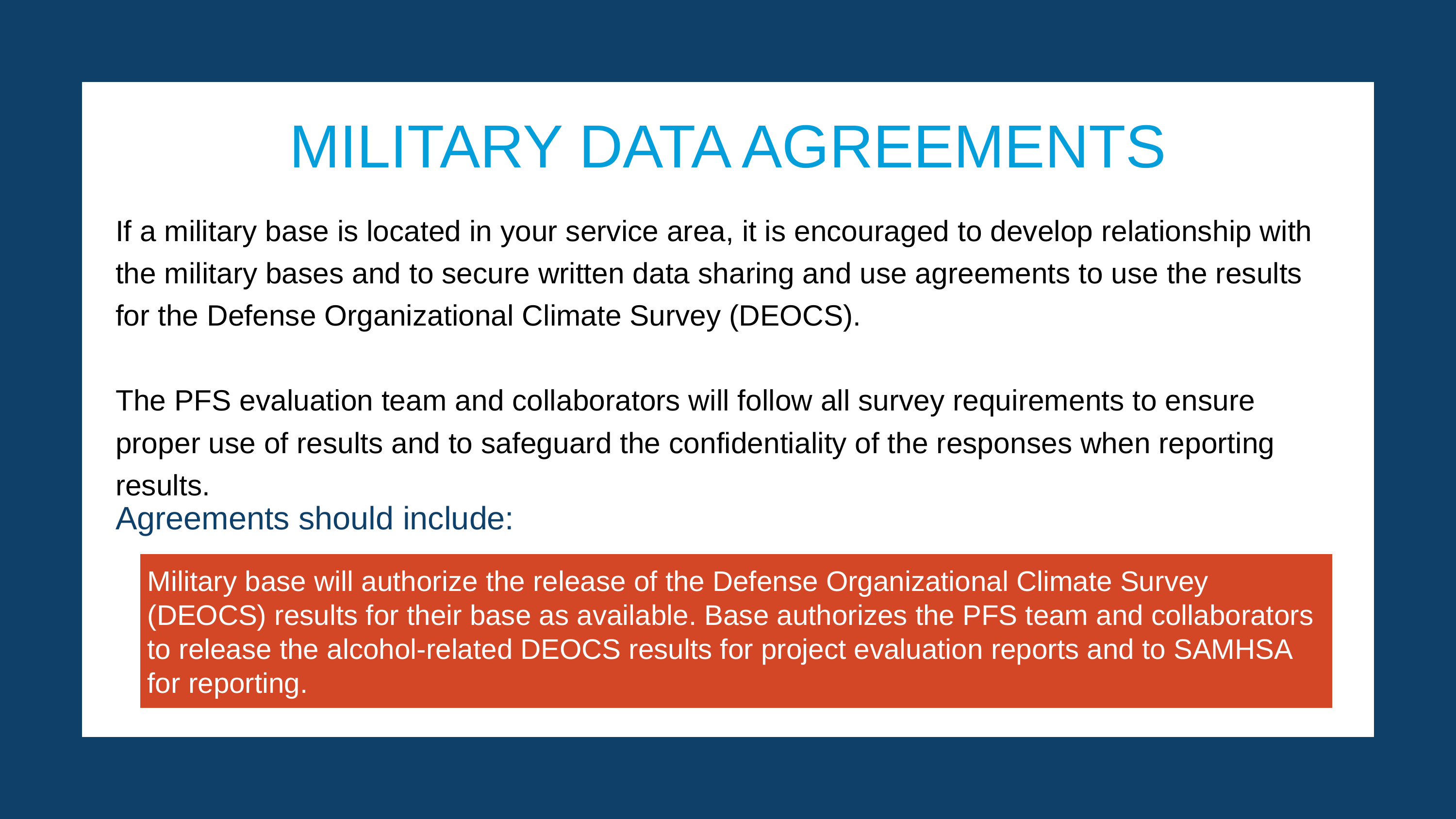

MILITARY DATA AGREEMENTS
If a military base is located in your service area, it is encouraged to develop relationship with the military bases and to secure written data sharing and use agreements to use the results for the Defense Organizational Climate Survey (DEOCS).

The PFS evaluation team and collaborators will follow all survey requirements to ensure proper use of results and to safeguard the confidentiality of the responses when reporting results.
Agreements should include:
Military base will authorize the release of the Defense Organizational Climate Survey (DEOCS) results for their base as available. Base authorizes the PFS team and collaborators to release the alcohol-related DEOCS results for project evaluation reports and to SAMHSA for reporting.